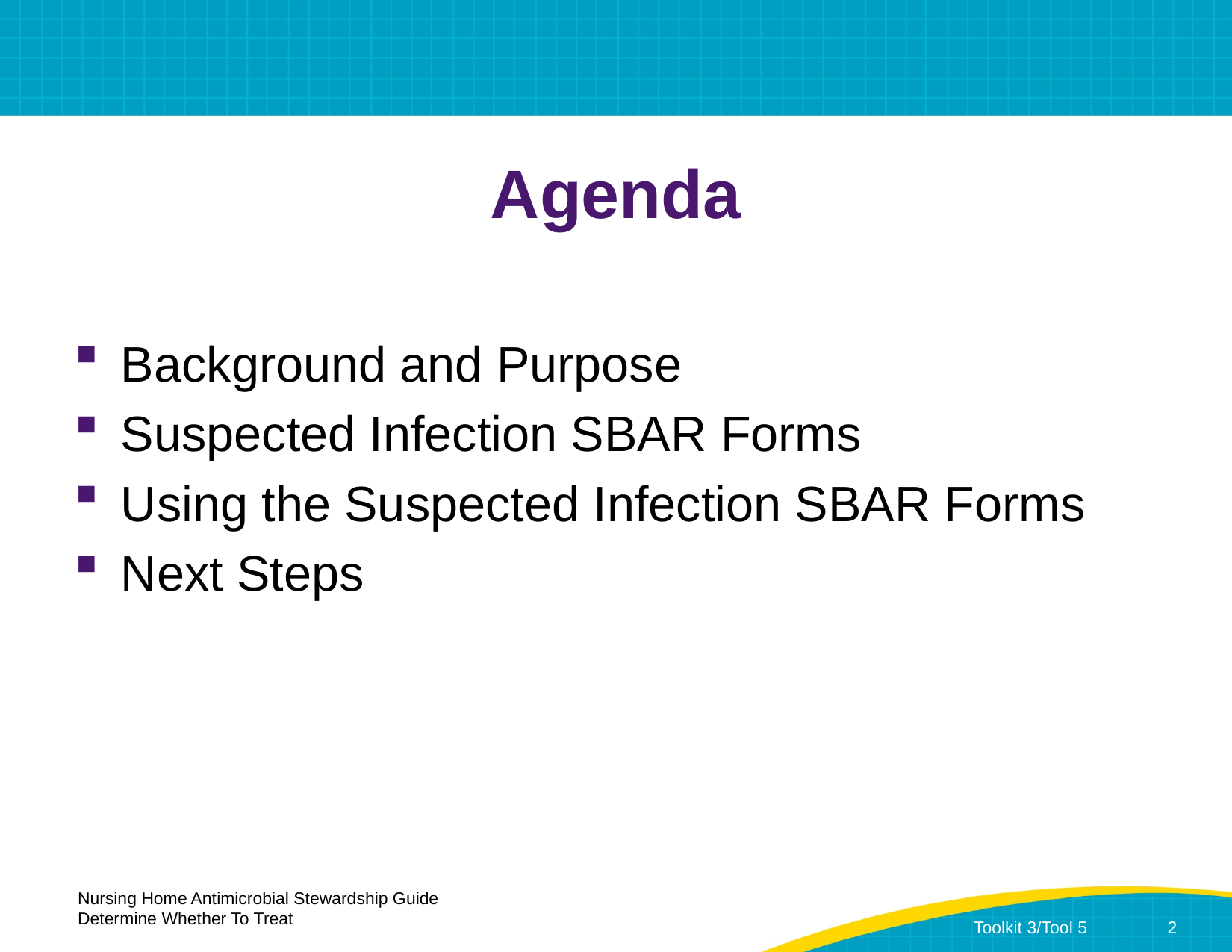

# Agenda
Background and Purpose
Suspected Infection SBAR Forms
Using the Suspected Infection SBAR Forms
Next Steps
Nursing Home Antimicrobial Stewardship Guide
Determine Whether To Treat
Toolkit 3/Tool 5	2